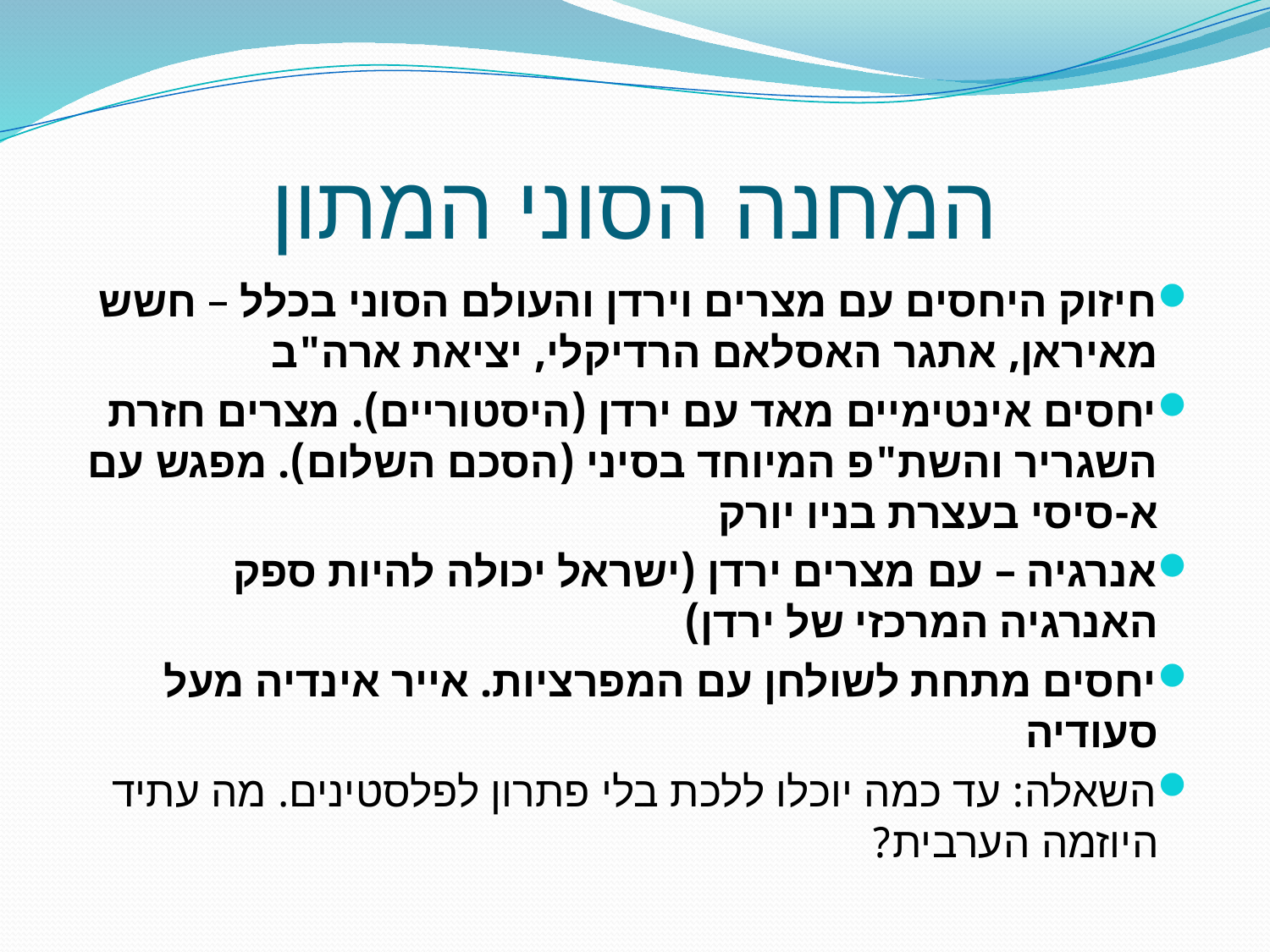

# המחנה הסוני המתון
חיזוק היחסים עם מצרים וירדן והעולם הסוני בכלל – חשש מאיראן, אתגר האסלאם הרדיקלי, יציאת ארה"ב
יחסים אינטימיים מאד עם ירדן (היסטוריים). מצרים חזרת השגריר והשת"פ המיוחד בסיני (הסכם השלום). מפגש עם א-סיסי בעצרת בניו יורק
אנרגיה – עם מצרים ירדן (ישראל יכולה להיות ספק האנרגיה המרכזי של ירדן)
יחסים מתחת לשולחן עם המפרציות. אייר אינדיה מעל סעודיה
השאלה: עד כמה יוכלו ללכת בלי פתרון לפלסטינים. מה עתיד היוזמה הערבית?